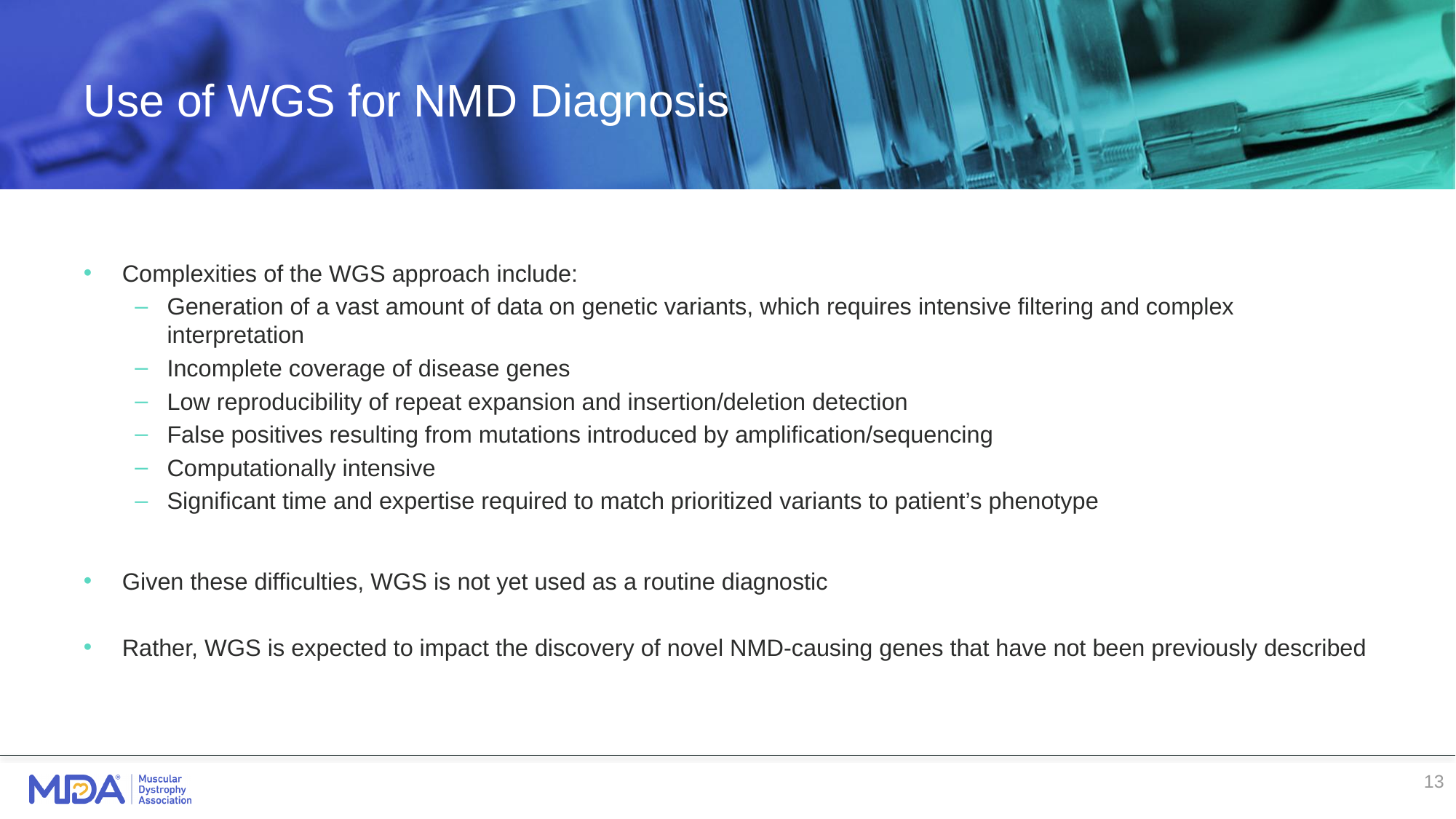

# Use of WGS for NMD Diagnosis
Complexities of the WGS approach include:
Generation of a vast amount of data on genetic variants, which requires intensive filtering and complex interpretation
Incomplete coverage of disease genes
Low reproducibility of repeat expansion and insertion/deletion detection
False positives resulting from mutations introduced by amplification/sequencing
Computationally intensive
Significant time and expertise required to match prioritized variants to patient’s phenotype

Given these difficulties, WGS is not yet used as a routine diagnostic

Rather, WGS is expected to impact the discovery of novel NMD-causing genes that have not been previously described

13